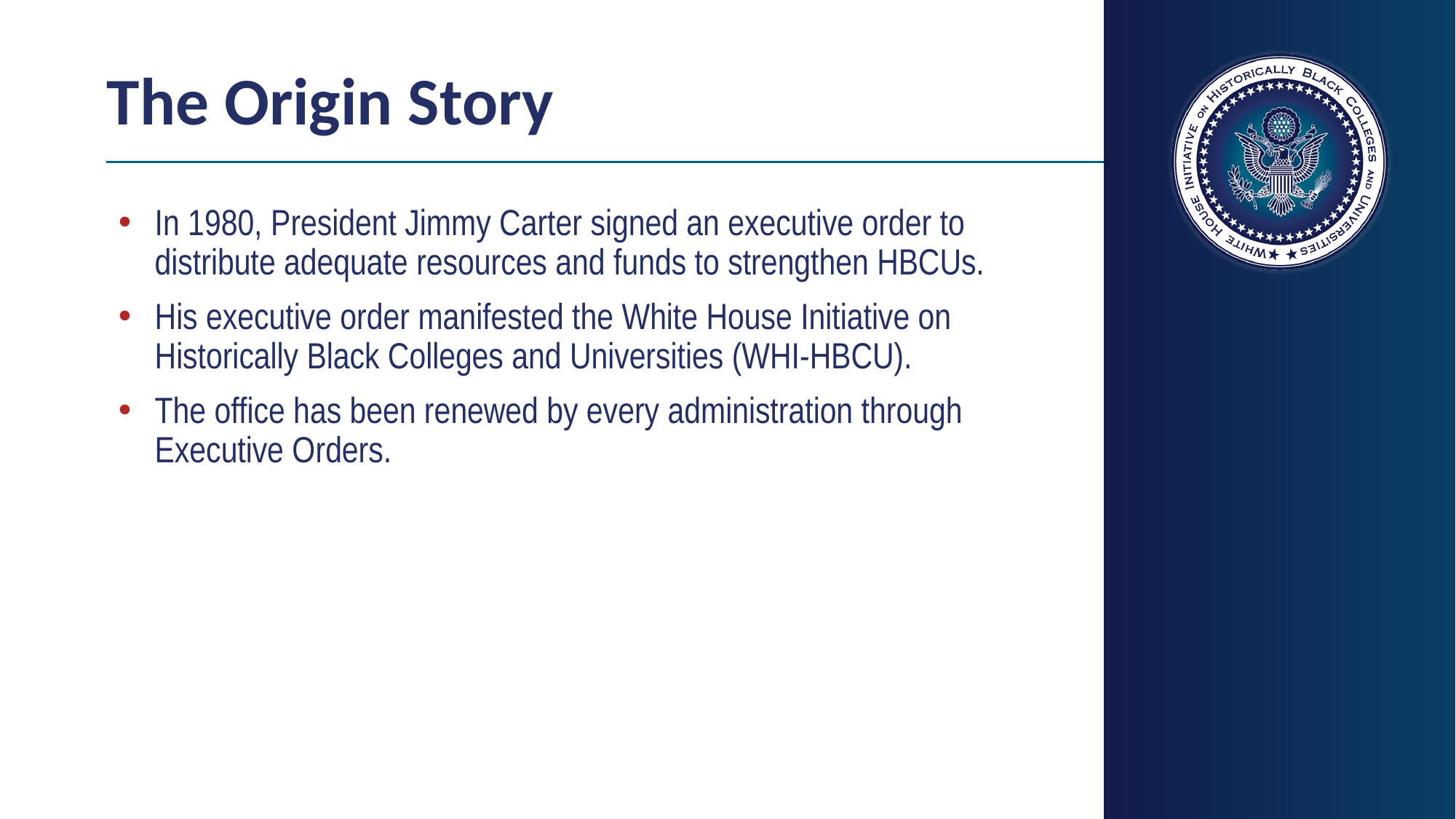

# The Origin Story
In 1980, President Jimmy Carter signed an executive order to distribute adequate resources and funds to strengthen HBCUs.
His executive order manifested the White House Initiative on Historically Black Colleges and Universities (WHI-HBCU).
The office has been renewed by every administration through Executive Orders.